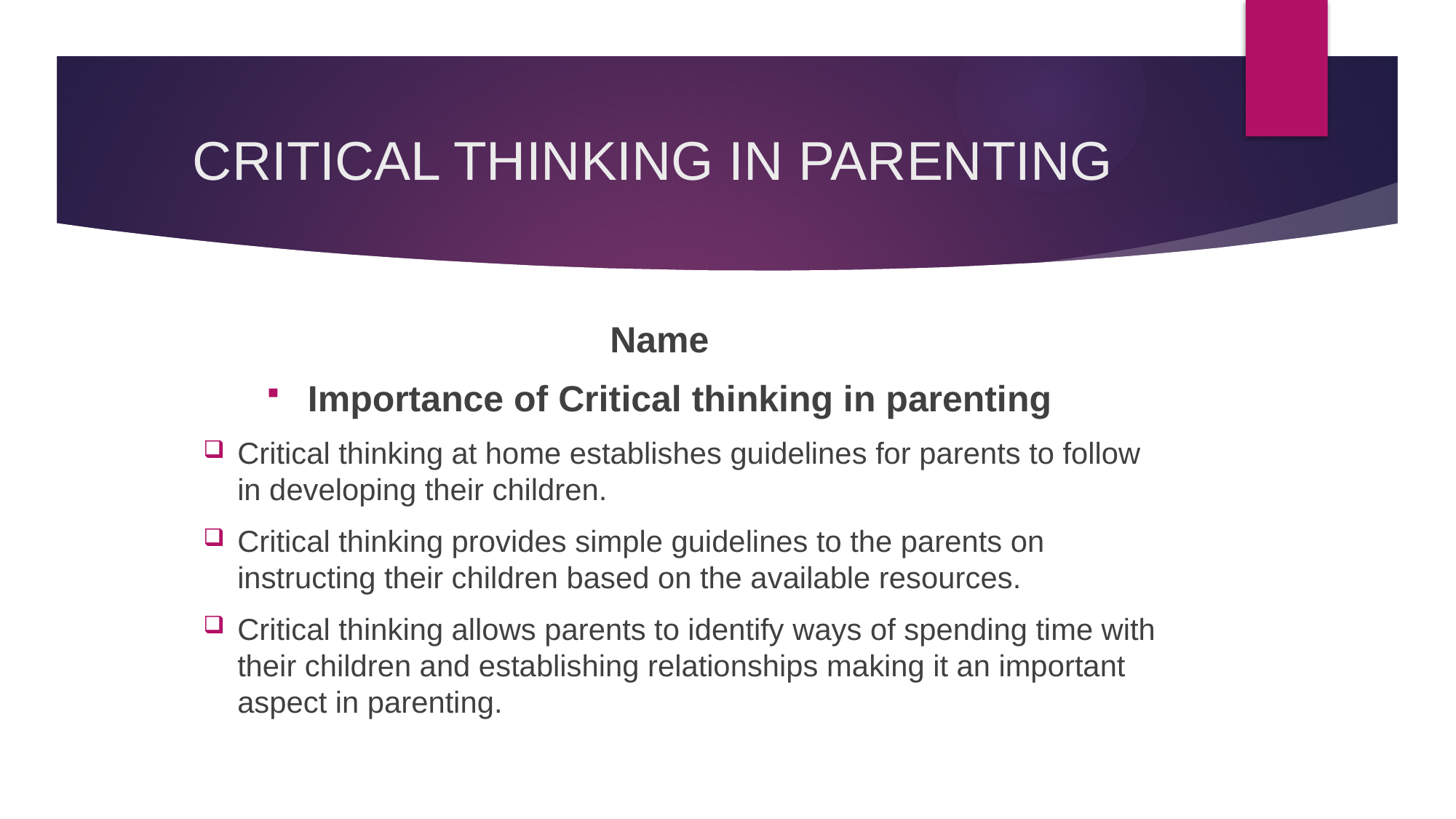

# CRITICAL THINKING IN PARENTING
Name
Importance of Critical thinking in parenting
Critical thinking at home establishes guidelines for parents to follow  in developing their children.
Critical thinking provides simple guidelines to the parents on instructing their children based on the available resources.
Critical thinking allows parents to identify ways of spending time with their children and establishing relationships making it an important aspect in parenting.